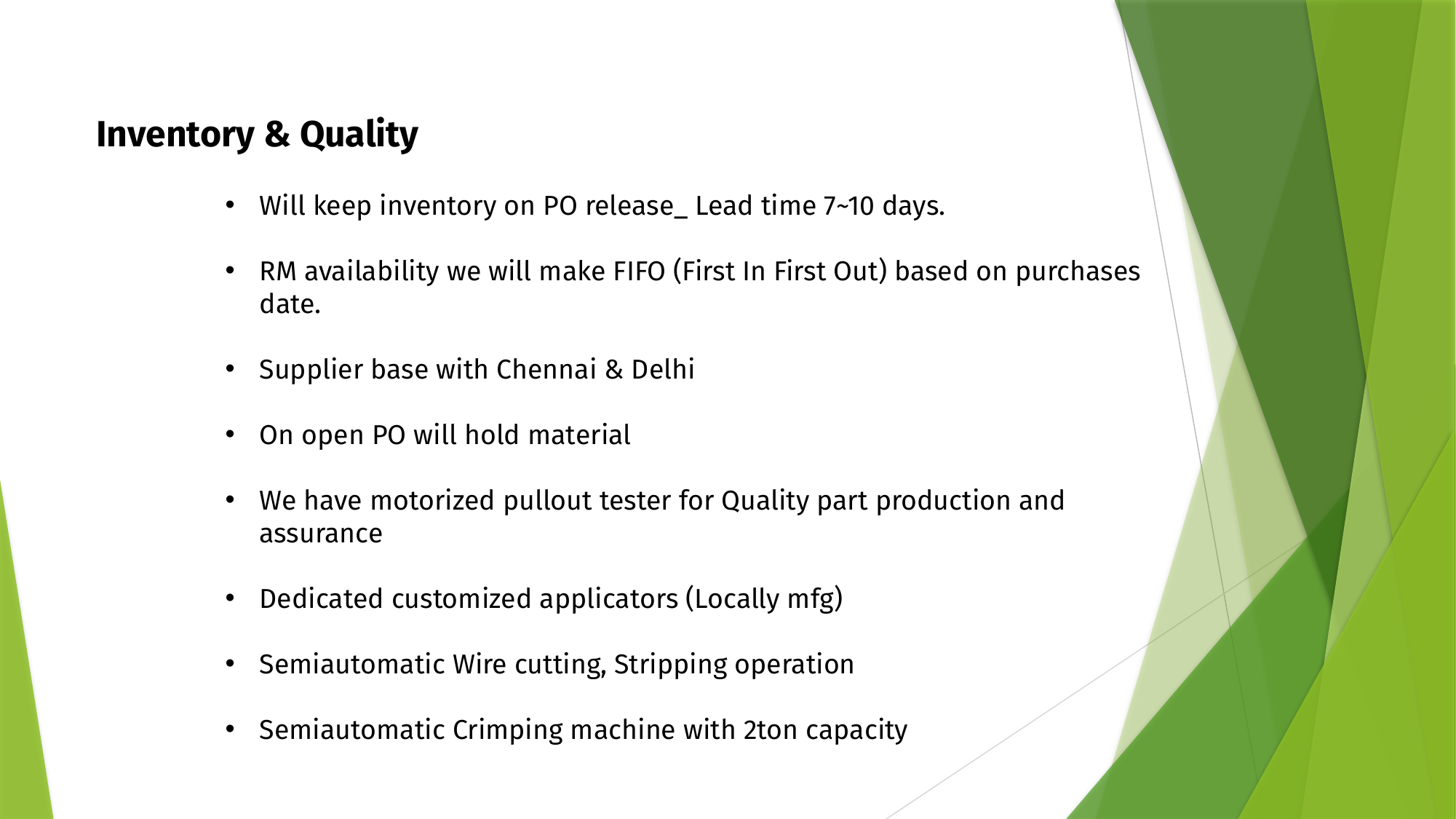

Inventory & Quality
Will keep inventory on PO release_ Lead time 7~10 days.

RM availability we will make FIFO (First In First Out) based on purchases date.

Supplier base with Chennai & Delhi

On open PO will hold material

We have motorized pullout tester for Quality part production and assurance

Dedicated customized applicators (Locally mfg)

Semiautomatic Wire cutting, Stripping operation

Semiautomatic Crimping machine with 2ton capacity